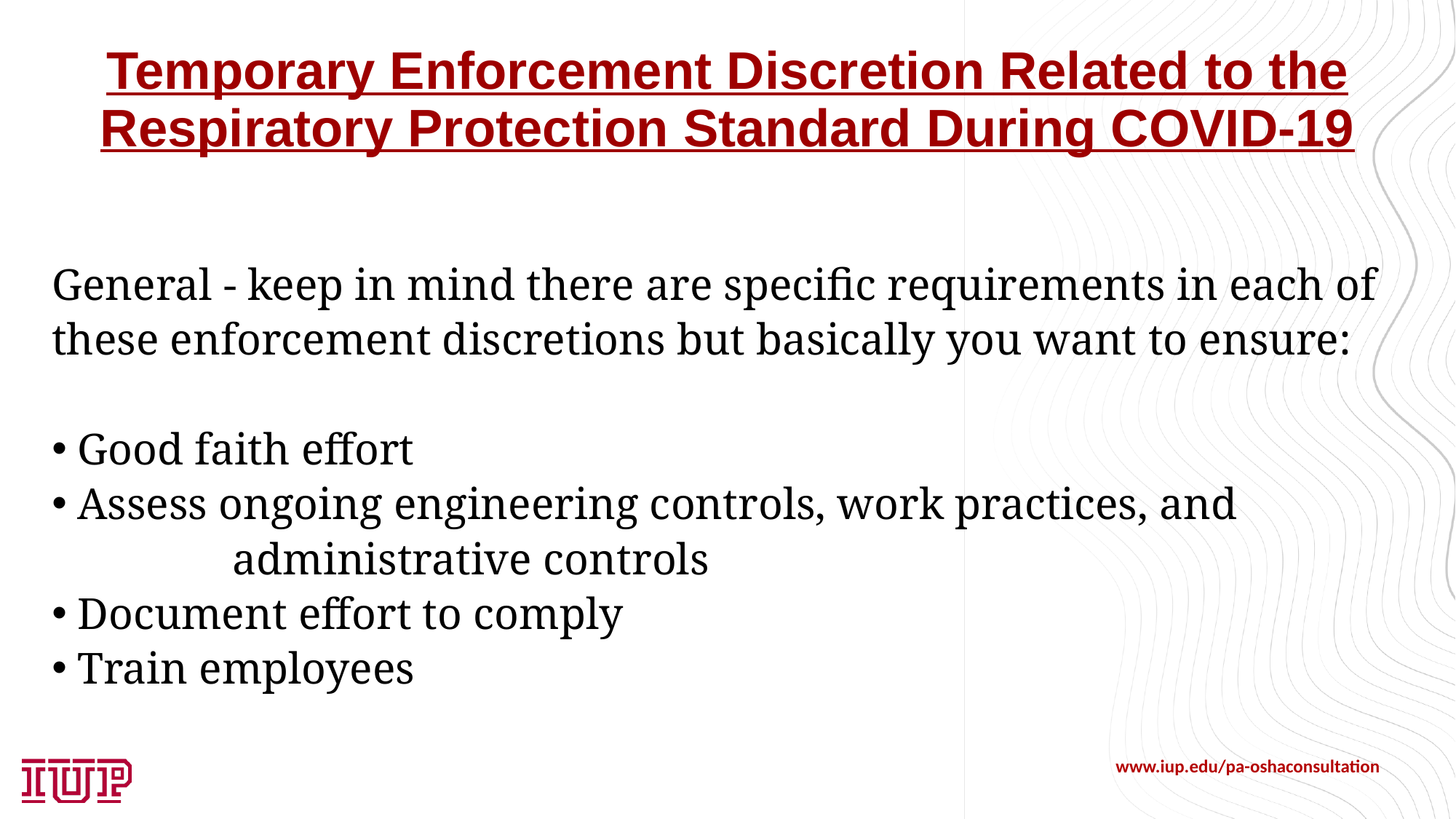

# Temporary Enforcement Discretion Related to the Respiratory Protection Standard During COVID-19
General - keep in mind there are specific requirements in each of these enforcement discretions but basically you want to ensure:

Good faith effort
Assess ongoing engineering controls, work practices, and                           administrative controls
Document effort to comply
Train employees

www.iup.edu/pa-oshaconsultation